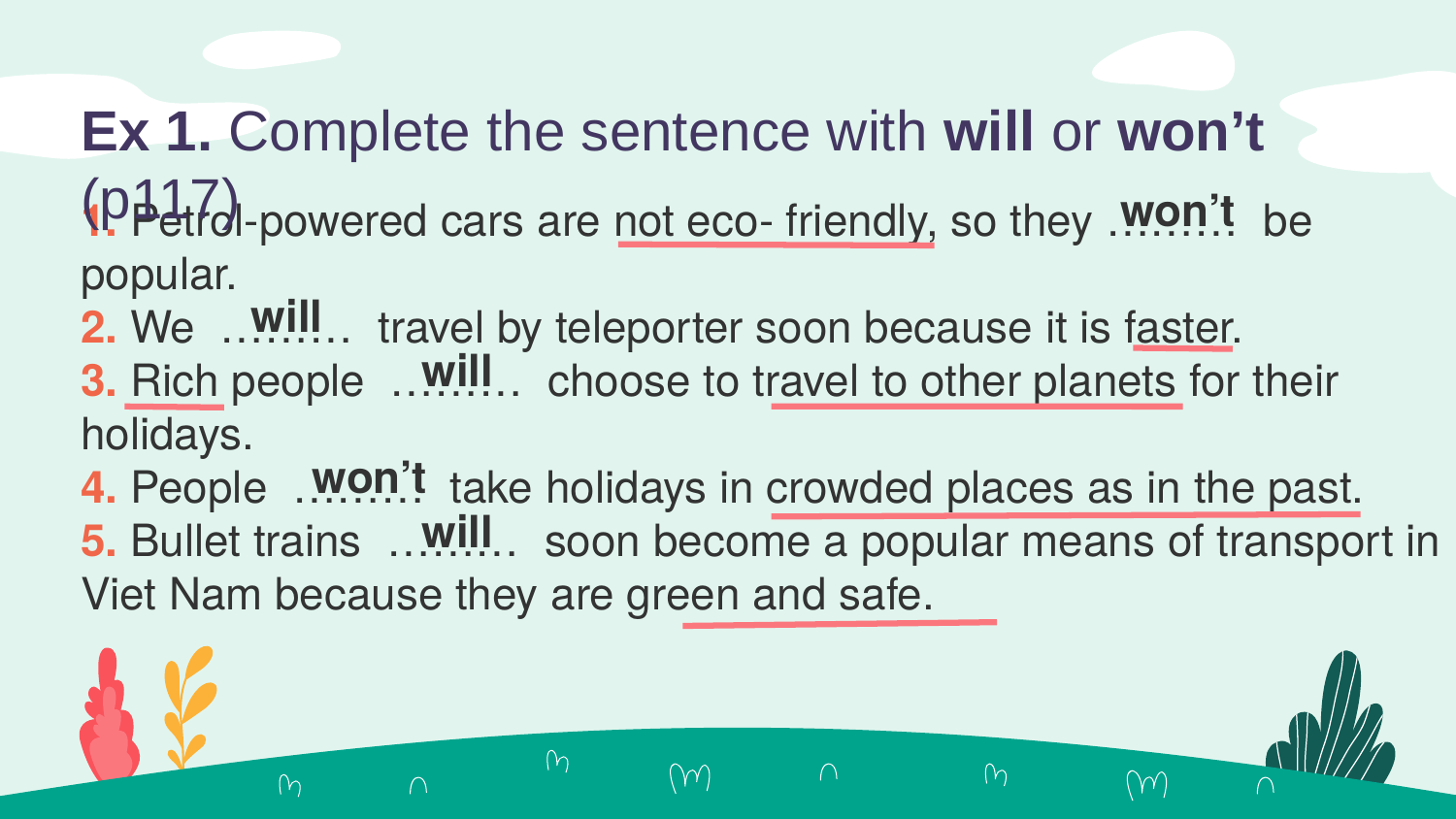

Ex 1. Complete the sentence with will or won’t (p117)
won’t
1. Petrol-powered cars are not eco- friendly, so they ………  be popular.
2. We  ………  travel by teleporter soon because it is faster.
3. Rich people  ………  choose to travel to other planets for their holidays.
4. People  ………  take holidays in crowded places as in the past.
5. Bullet trains  ………  soon become a popular means of transport in Viet Nam because they are green and safe.
will
will
won’t
will